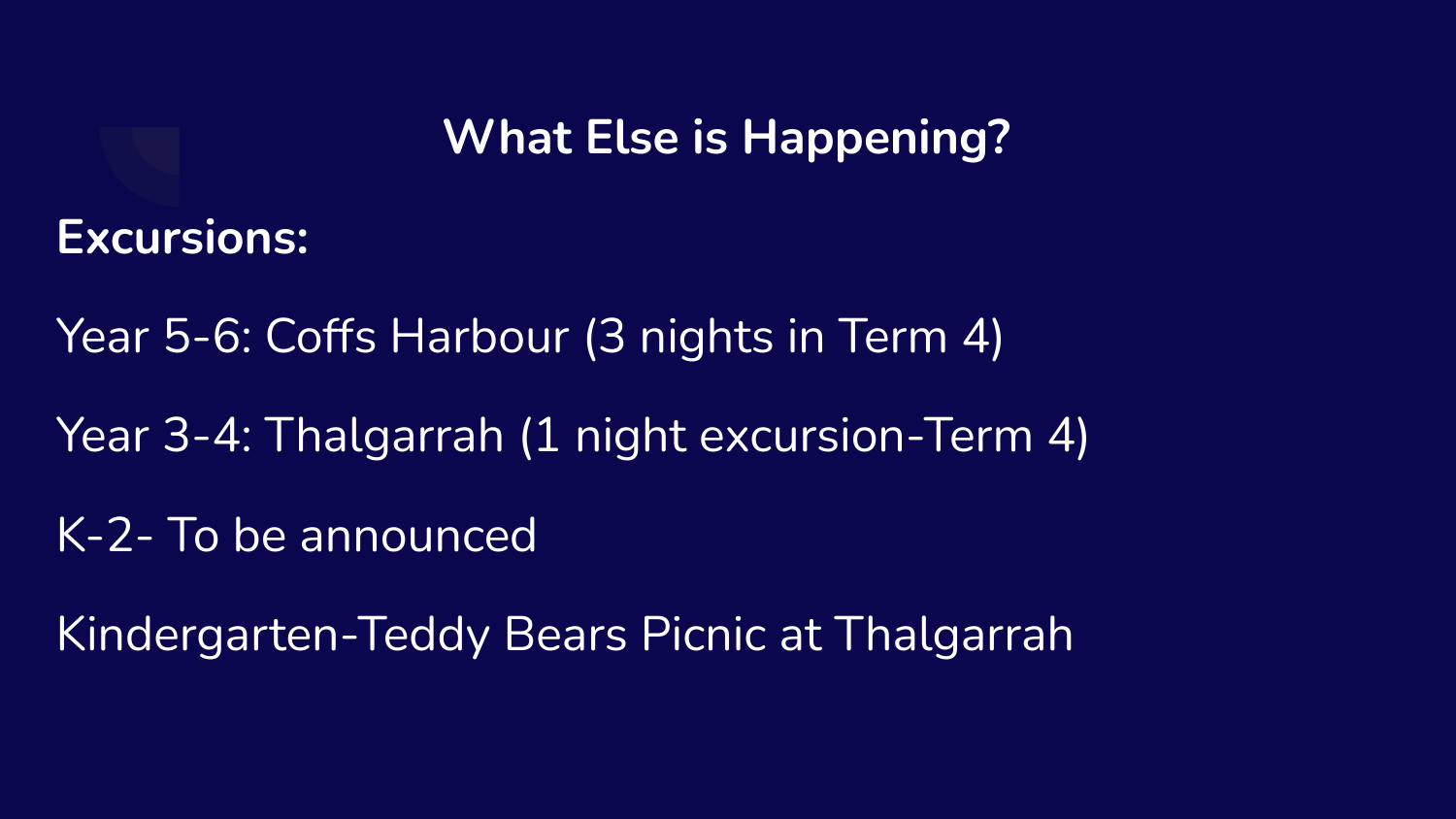

What Else is Happening?
Excursions:
Year 5-6: Coffs Harbour (3 nights in Term 4)
Year 3-4: Thalgarrah (1 night excursion-Term 4)
K-2- To be announced
Kindergarten-Teddy Bears Picnic at Thalgarrah

#